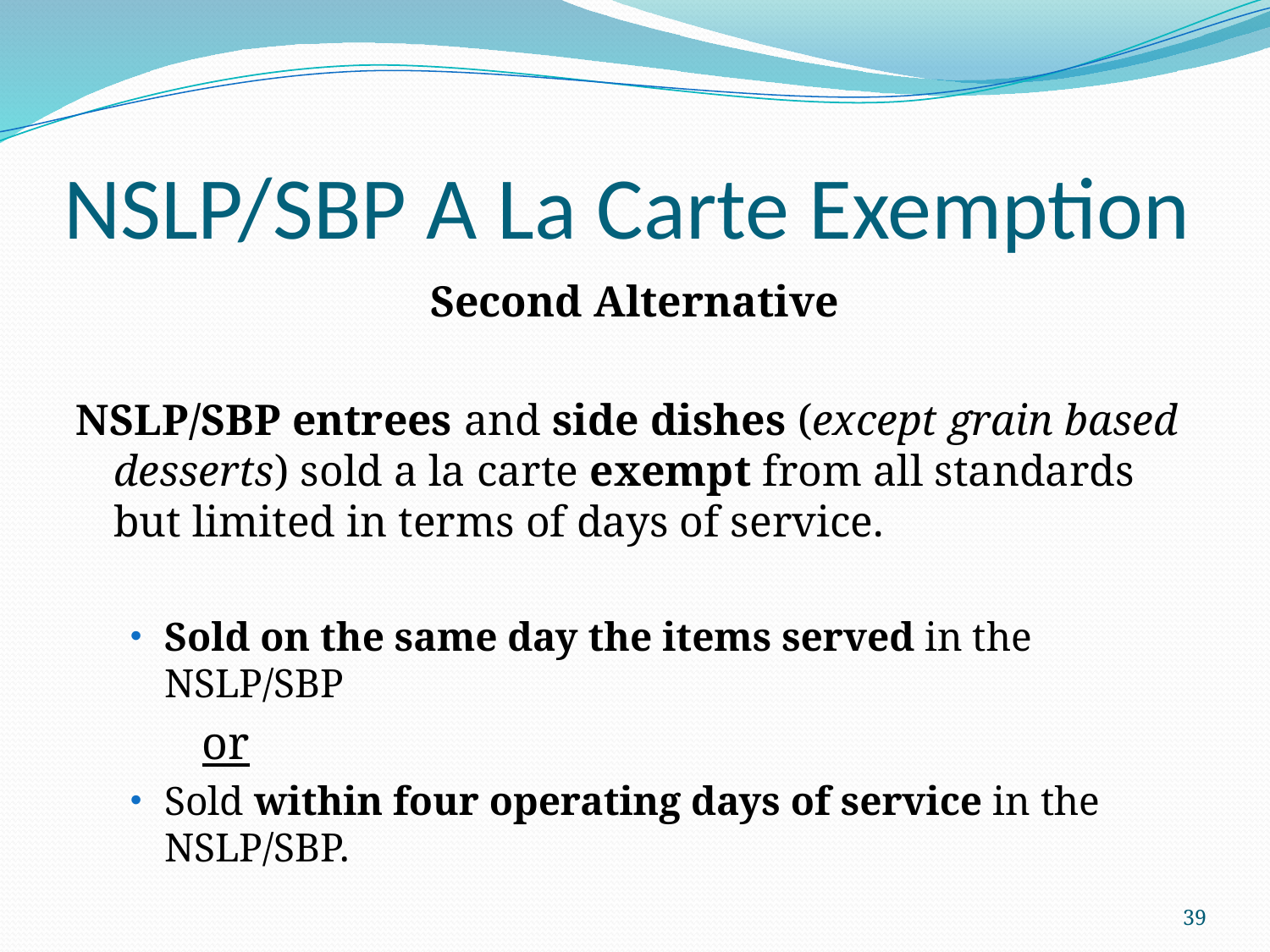

# NSLP/SBP A La Carte Exemption
Second Alternative

NSLP/SBP entrees and side dishes (except grain based desserts) sold a la carte exempt from all standards but limited in terms of days of service.

Sold on the same day the items served in the NSLP/SBP
				or
Sold within four operating days of service in the NSLP/SBP.

39